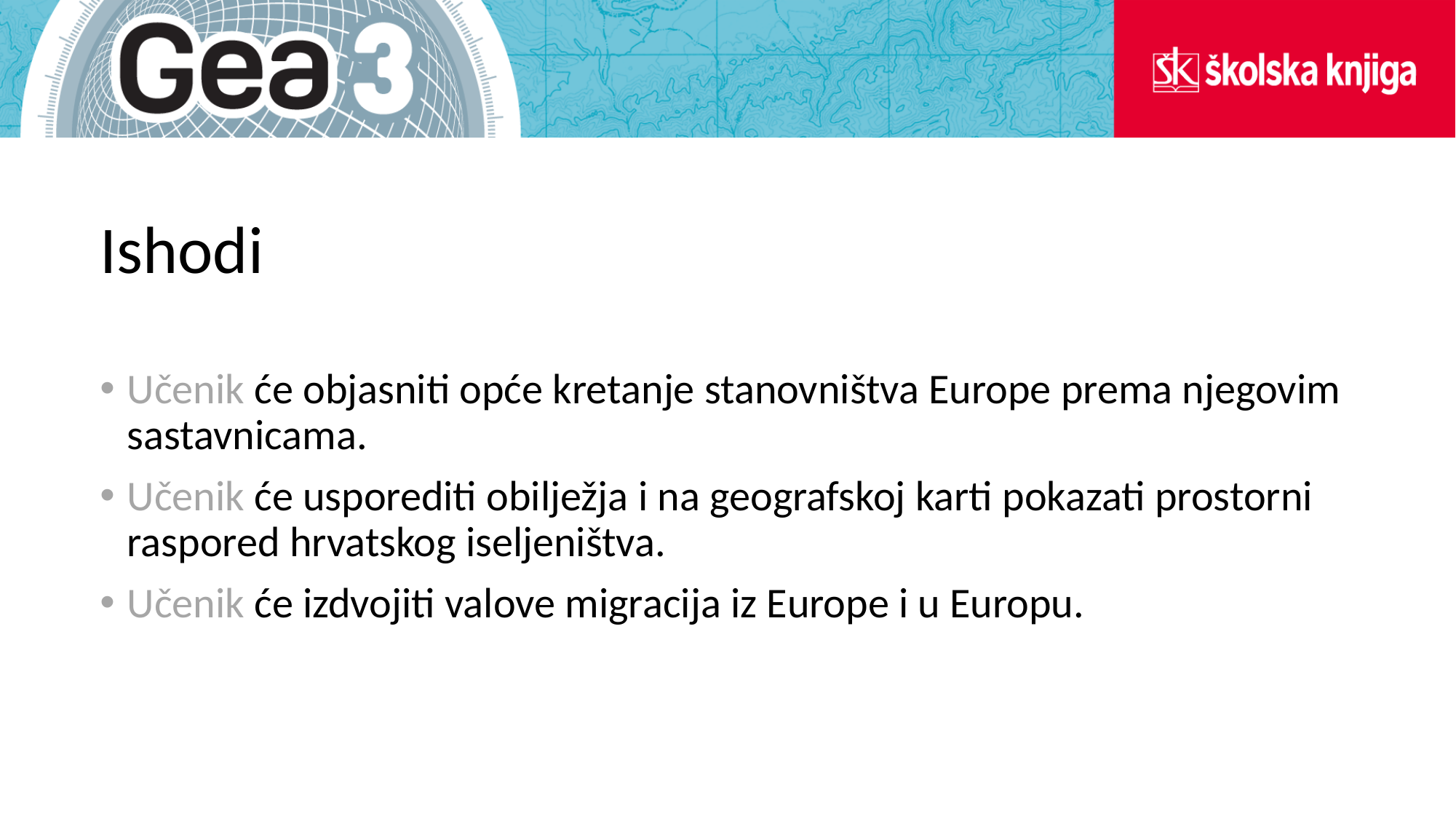

# Ishodi
Učenik će objasniti opće kretanje stanovništva Europe prema njegovim sastavnicama.
Učenik će usporediti obilježja i na geografskoj karti pokazati prostorni raspored hrvatskog iseljeništva.
Učenik će izdvojiti valove migracija iz Europe i u Europu.